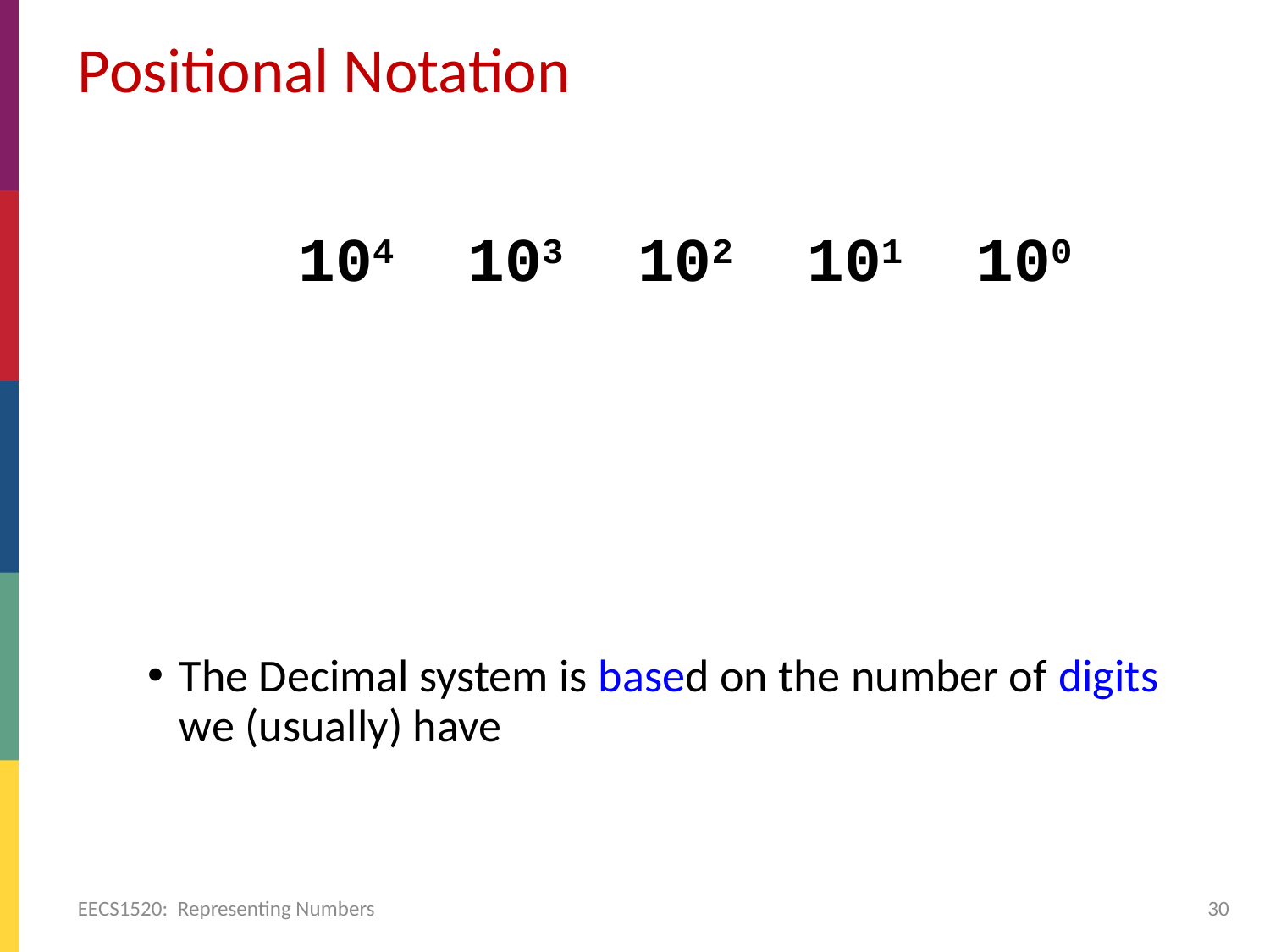

# Positional Notation
      104  103  102  101  100
   10000 1000  100  10    1
The Decimal system is based on the number of digits we (usually) have
EECS1520:  Representing Numbers
30